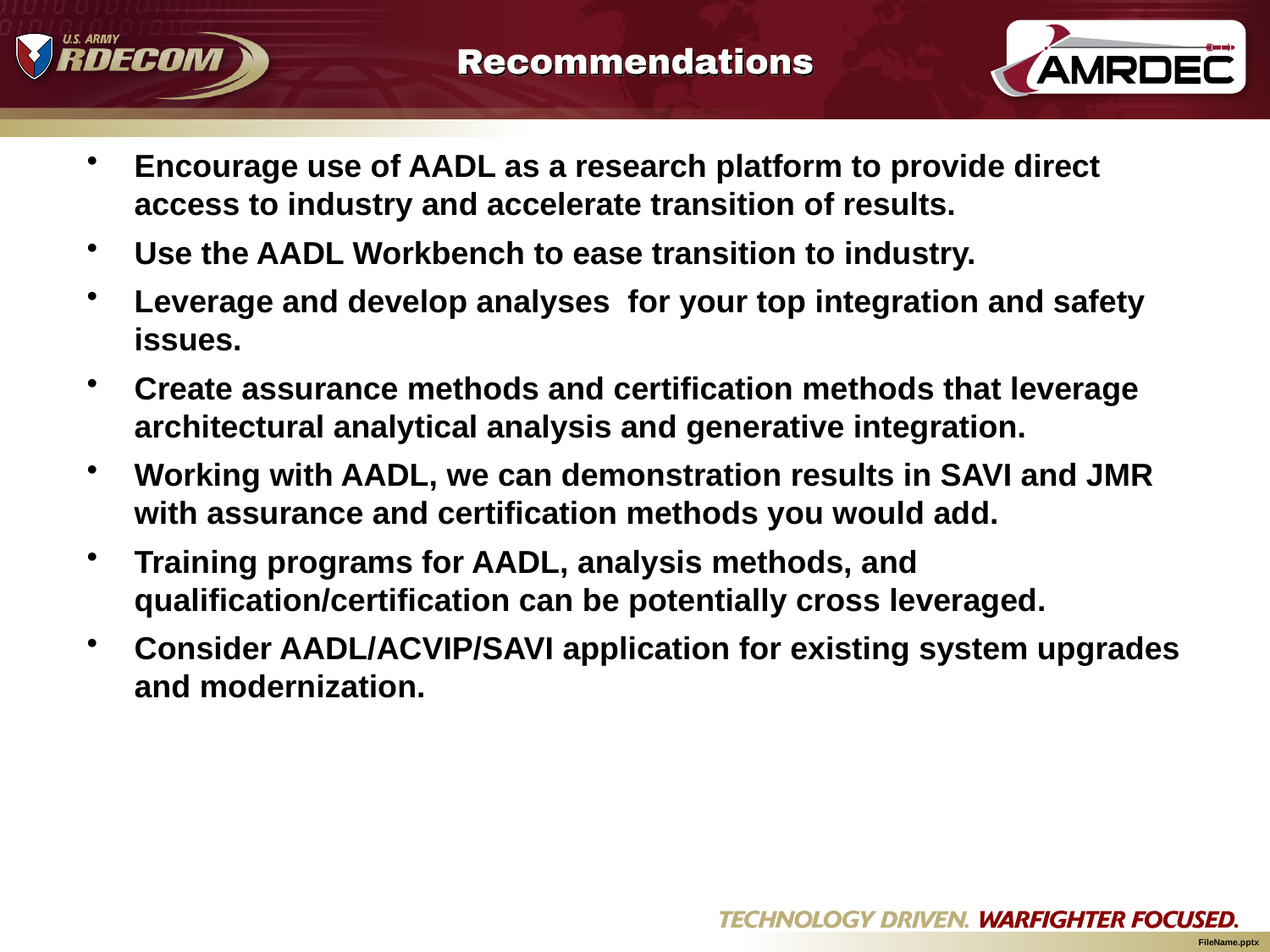

# Recommendations
Encourage use of AADL as a research platform to provide direct access to industry and accelerate transition of results.
Use the AADL Workbench to ease transition to industry.
Leverage and develop analyses  for your top integration and safety issues.
Create assurance methods and certification methods that leverage architectural analytical analysis and generative integration.
Working with AADL, we can demonstration results in SAVI and JMR with assurance and certification methods you would add.
Training programs for AADL, analysis methods, and qualification/certification can be potentially cross leveraged.
Consider AADL/ACVIP/SAVI application for existing system upgrades and modernization.